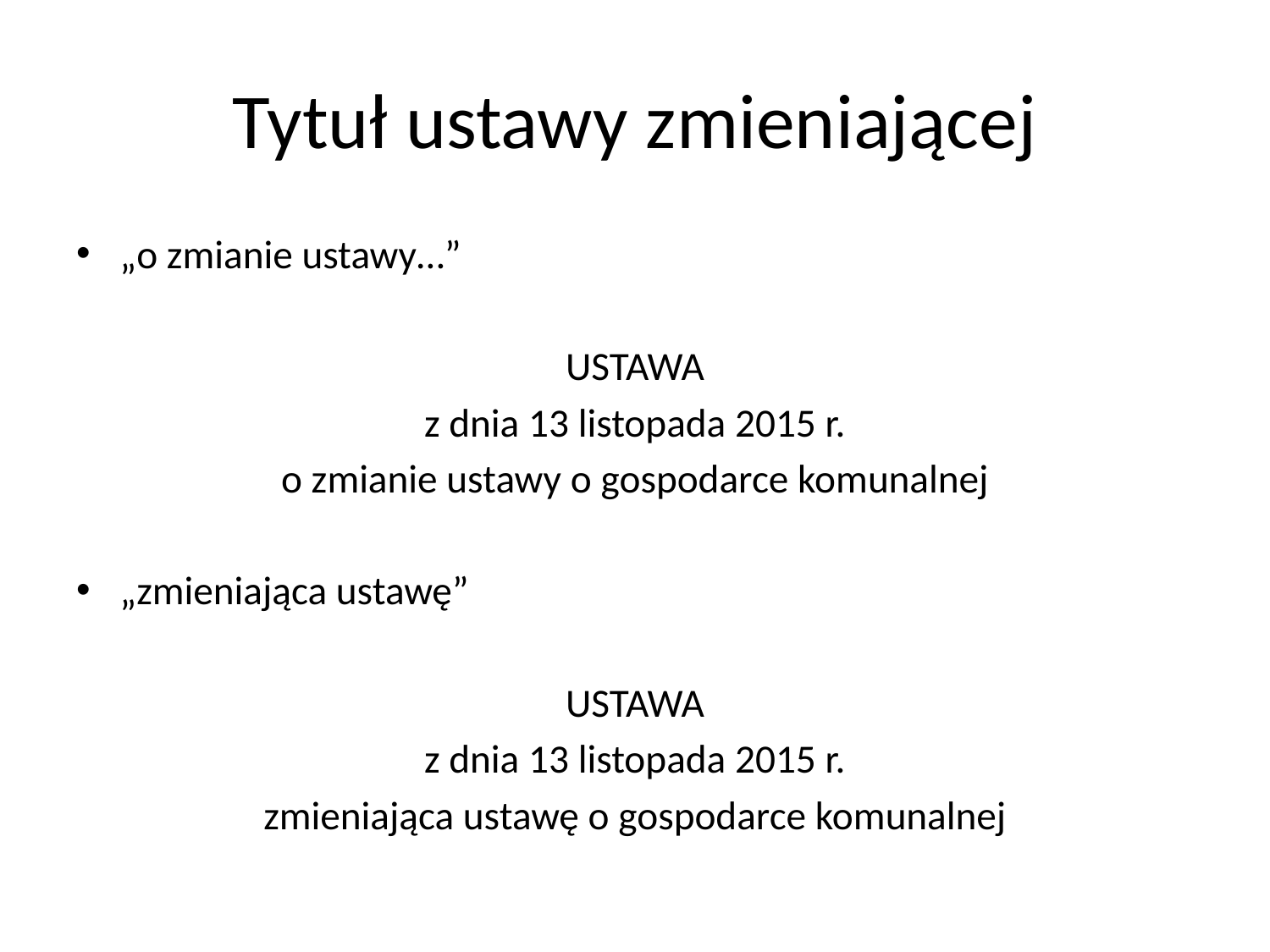

# Tytuł ustawy zmieniającej
„o zmianie ustawy…”

USTAWA
z dnia 13 listopada 2015 r.
o zmianie ustawy o gospodarce komunalnej

„zmieniająca ustawę”

USTAWA
z dnia 13 listopada 2015 r.
zmieniająca ustawę o gospodarce komunalnej